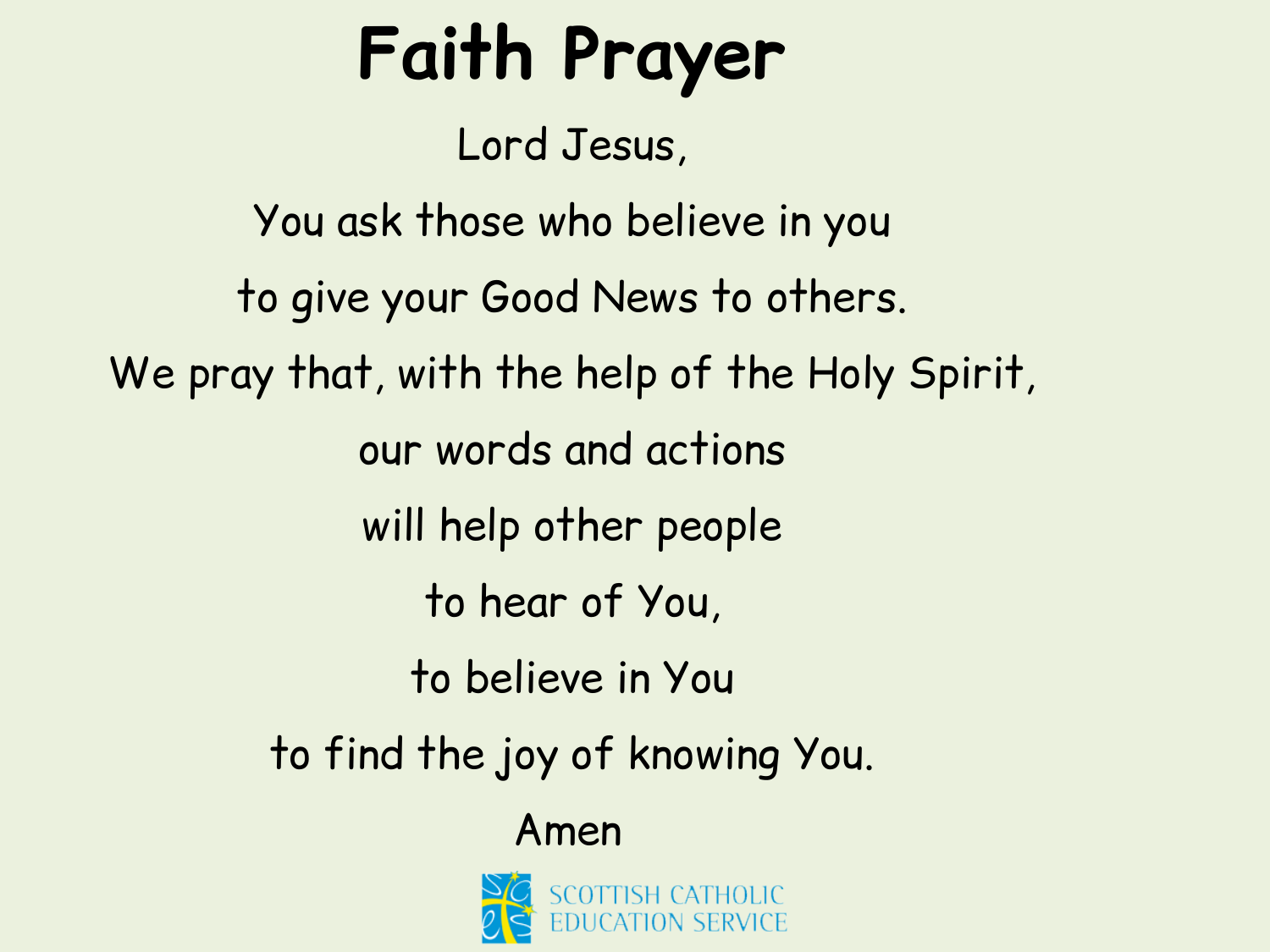

Faith Prayer
Lord Jesus,
You ask those who believe in you
to give your Good News to others.
We pray that, with the help of the Holy Spirit,
our words and actions
will help other people
to hear of You,
to believe in You
to find the joy of knowing You.
Amen